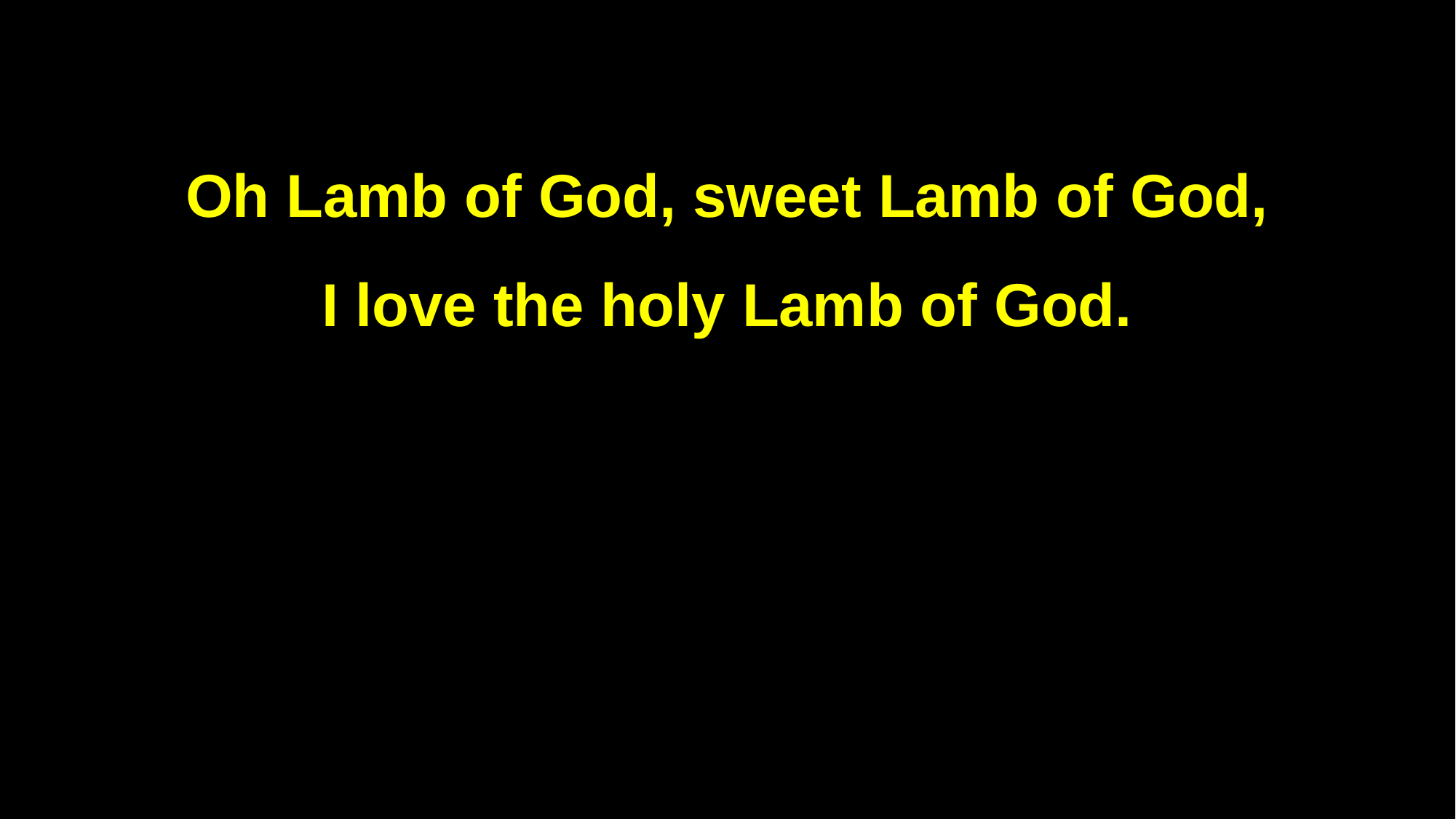

Oh Lamb of God, sweet Lamb of God,
I love the holy Lamb of God.